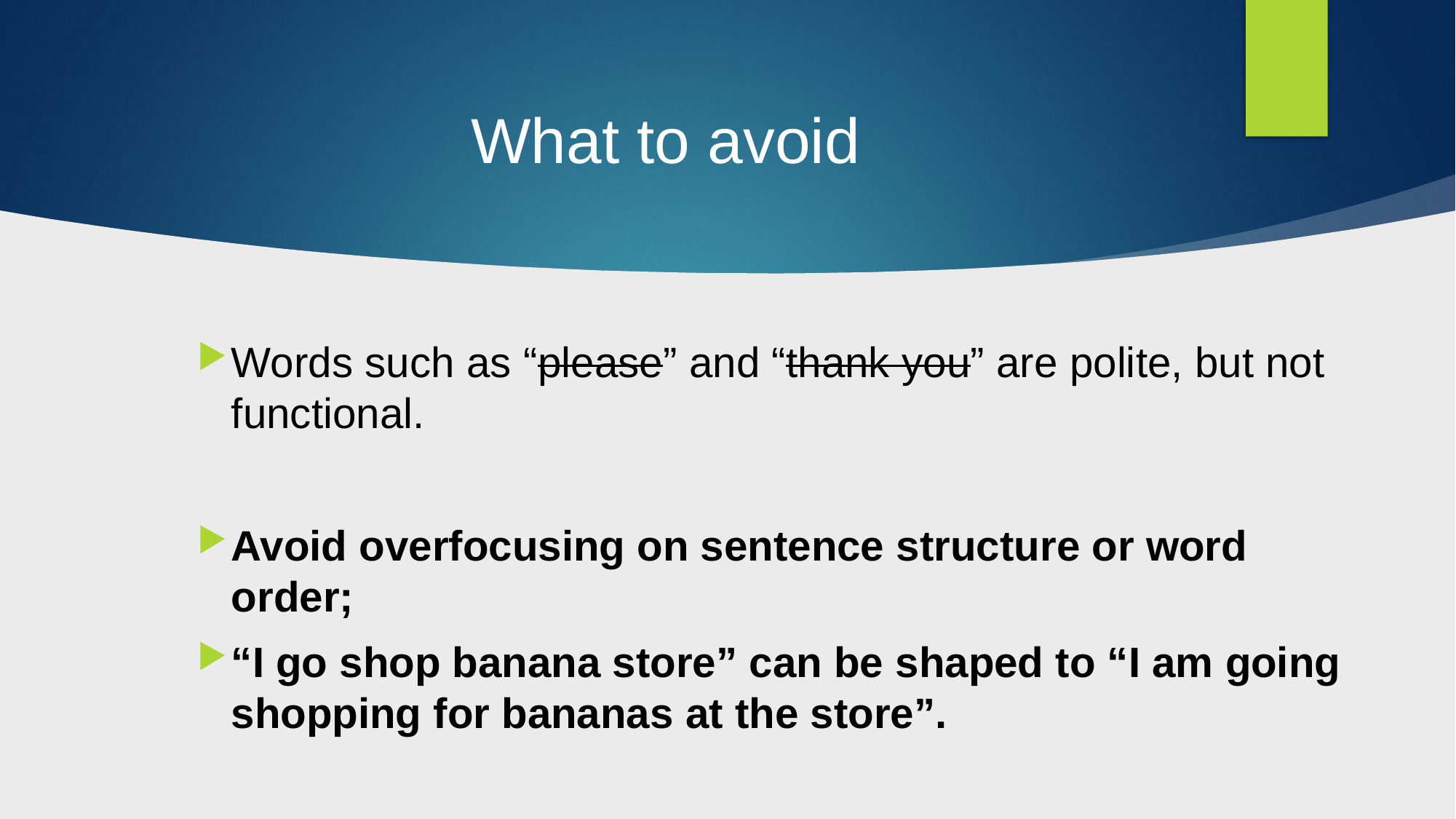

# What to avoid

Words such as “please” and “thank you” are polite, but not functional.

Avoid overfocusing on sentence structure or word order;
“I go shop banana store” can be shaped to “I am going shopping for bananas at the store”.